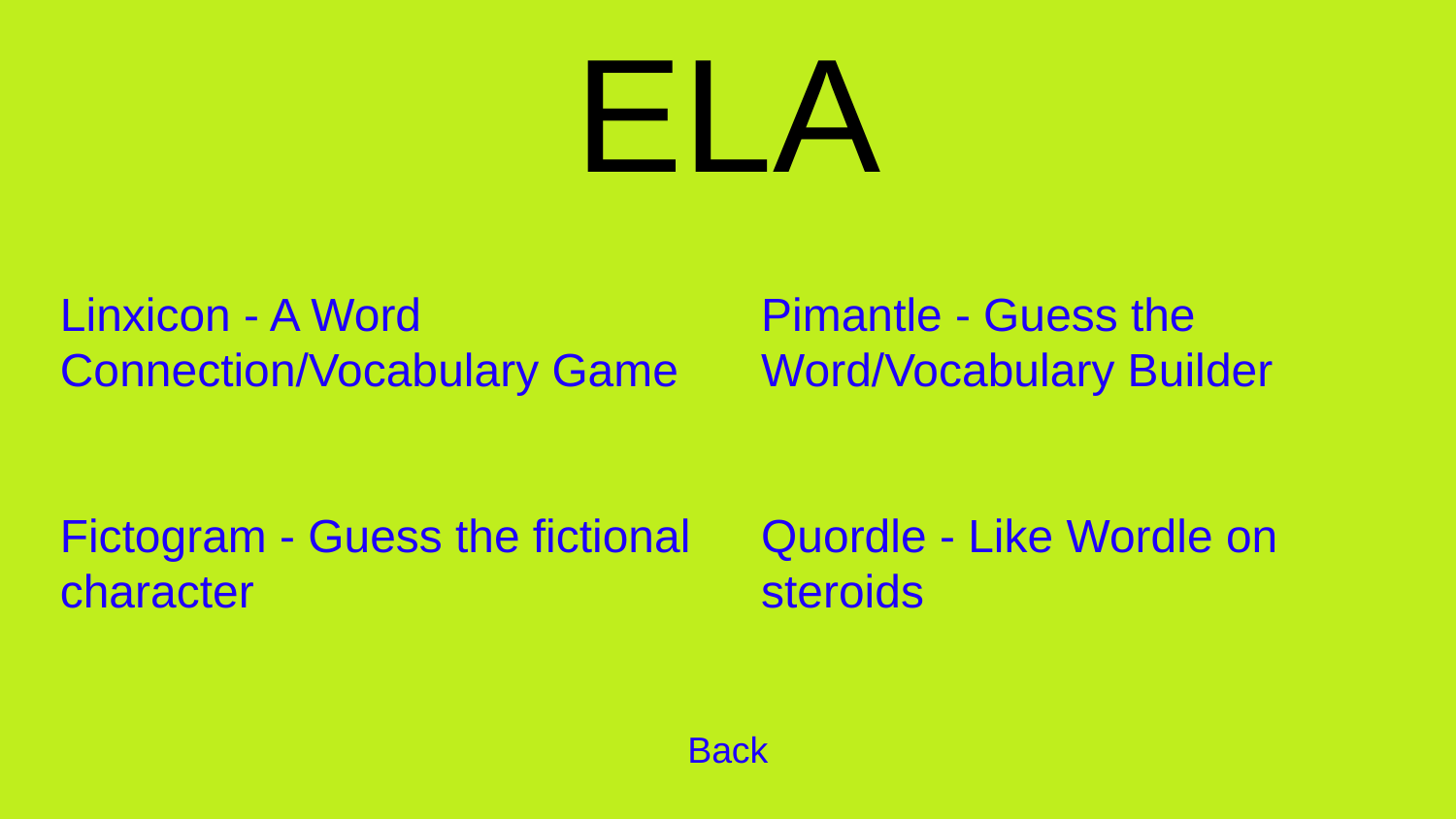

# ELA
Linxicon - A Word Connection/Vocabulary Game
Pimantle - Guess the Word/Vocabulary Builder
Fictogram - Guess the fictional character
Quordle - Like Wordle on steroids
Back